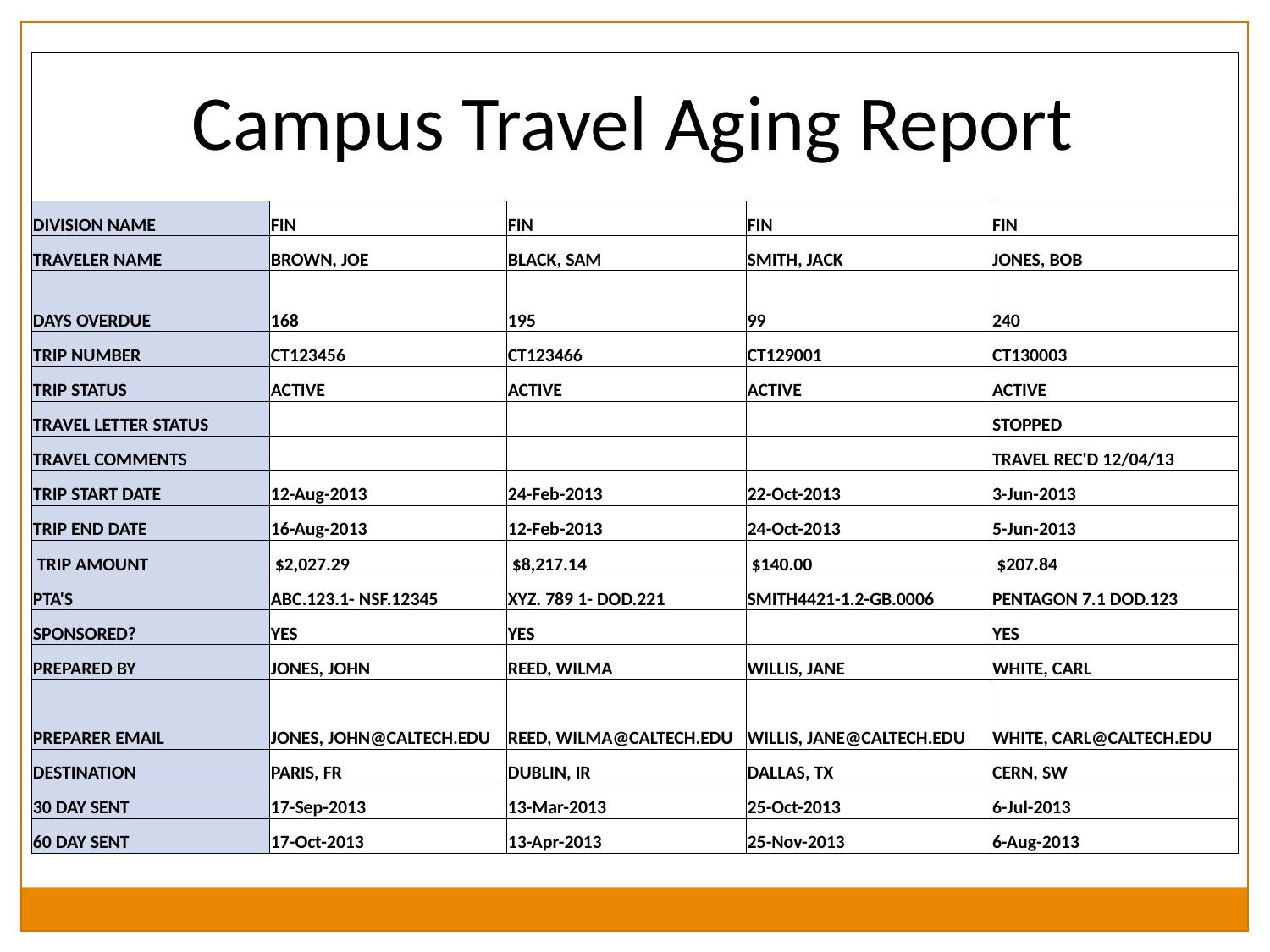

| Campus Travel Aging Report |  |  |  |  |
| --- | --- | --- | --- | --- |
| DIVISION NAME | FIN | FIN | FIN | FIN |
| TRAVELER NAME | BROWN, JOE | BLACK, SAM | SMITH, JACK | JONES, BOB |
| DAYS OVERDUE | 168 | 195 | 99 | 240 |
| TRIP NUMBER | CT123456 | CT123466 | CT129001 | CT130003 |
| TRIP STATUS | ACTIVE | ACTIVE | ACTIVE | ACTIVE |
| TRAVEL LETTER STATUS |  |  |  | STOPPED |
| TRAVEL COMMENTS |  |  |  | TRAVEL REC'D 12/04/13 |
| TRIP START DATE | 12-Aug-2013 | 24-Feb-2013 | 22-Oct-2013 | 3-Jun-2013 |
| TRIP END DATE | 16-Aug-2013 | 12-Feb-2013 | 24-Oct-2013 | 5-Jun-2013 |
| TRIP AMOUNT | $2,027.29 | $8,217.14 | $140.00 | $207.84 |
| PTA'S | ABC.123.1- NSF.12345 | XYZ. 789 1- DOD.221 | SMITH4421-1.2-GB.0006 | PENTAGON 7.1 DOD.123 |
| SPONSORED? | YES | YES |  | YES |
| PREPARED BY | JONES, JOHN | REED, WILMA | WILLIS, JANE | WHITE, CARL |
| PREPARER EMAIL | JONES, JOHN@CALTECH.EDU | REED, WILMA@CALTECH.EDU | WILLIS, JANE@CALTECH.EDU | WHITE, CARL@CALTECH.EDU |
| DESTINATION | PARIS, FR | DUBLIN, IR | DALLAS, TX | CERN, SW |
| 30 DAY SENT | 17-Sep-2013 | 13-Mar-2013 | 25-Oct-2013 | 6-Jul-2013 |
| 60 DAY SENT | 17-Oct-2013 | 13-Apr-2013 | 25-Nov-2013 | 6-Aug-2013 |